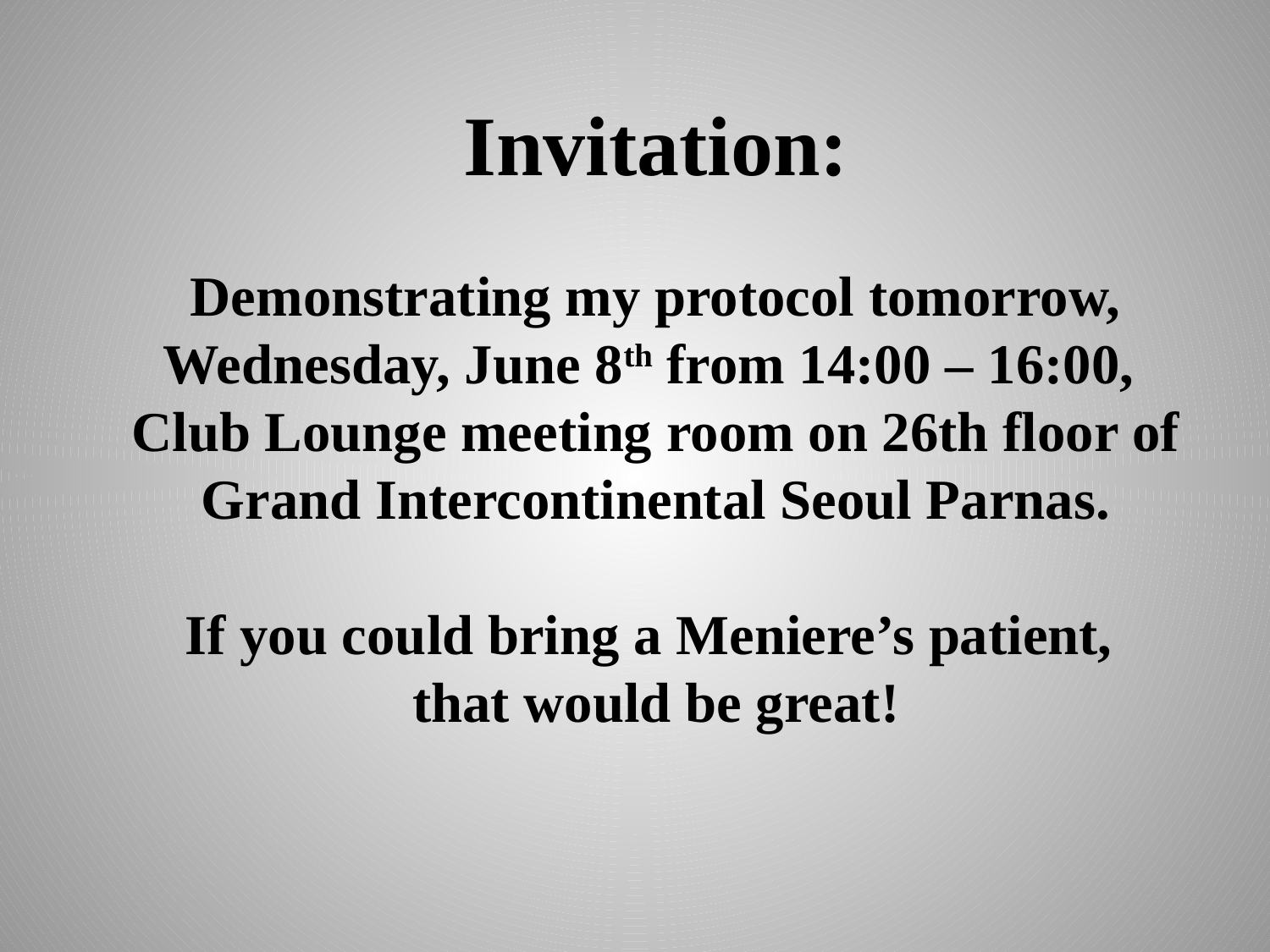

Invitation:

Demonstrating my protocol tomorrow,
Wednesday, June 8th from 14:00 – 16:00,
Club Lounge meeting room on 26th floor of Grand Intercontinental Seoul Parnas.

If you could bring a Meniere’s patient,
that would be great!